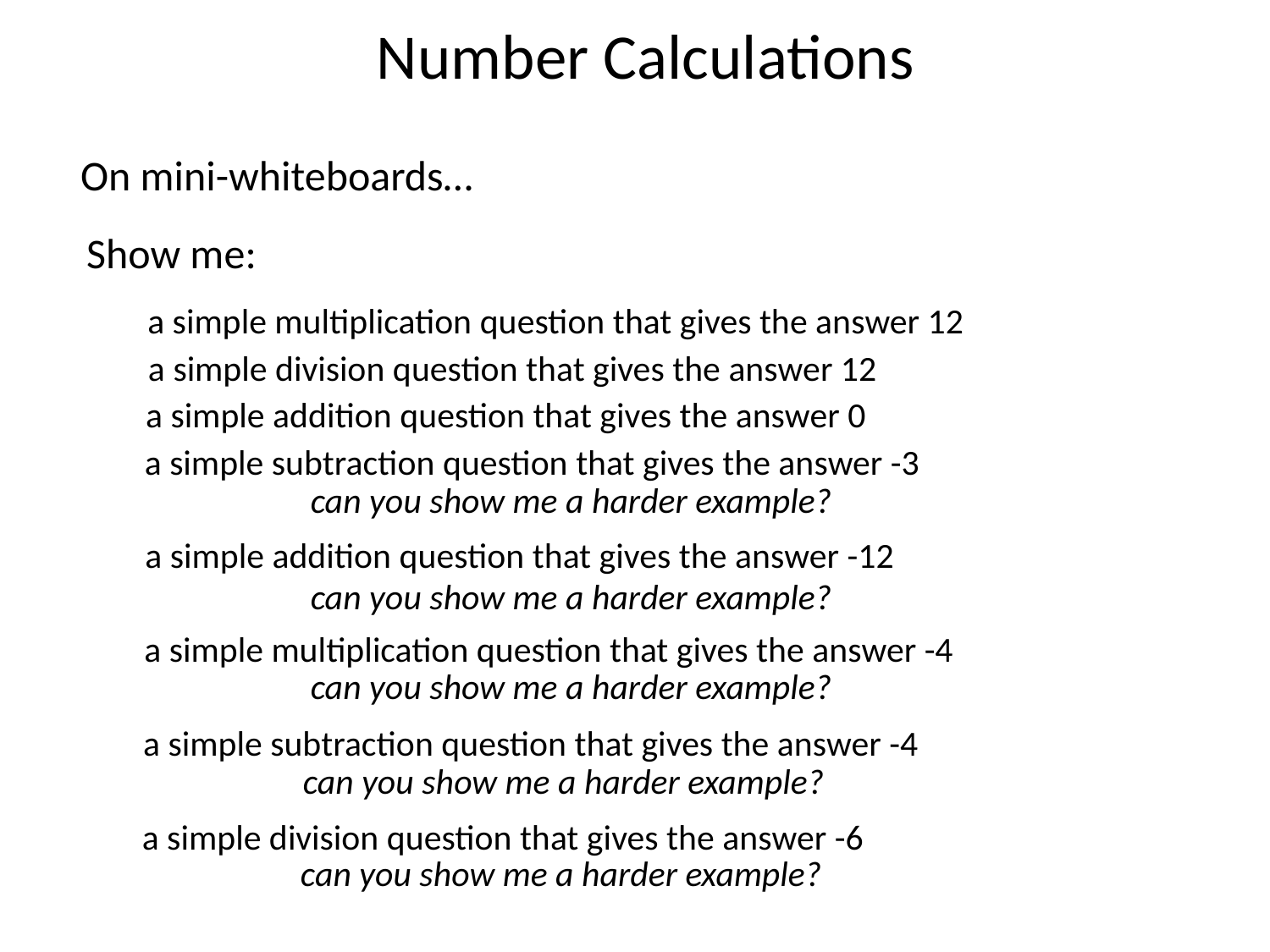

Number Calculations
On mini-whiteboards…
Show me:
a simple multiplication question that gives the answer 12
a simple division question that gives the answer 12
a simple addition question that gives the answer 0
a simple subtraction question that gives the answer -3
can you show me a harder example?
a simple addition question that gives the answer -12
can you show me a harder example?
a simple multiplication question that gives the answer -4
can you show me a harder example?
a simple subtraction question that gives the answer -4
can you show me a harder example?
a simple division question that gives the answer -6
can you show me a harder example?